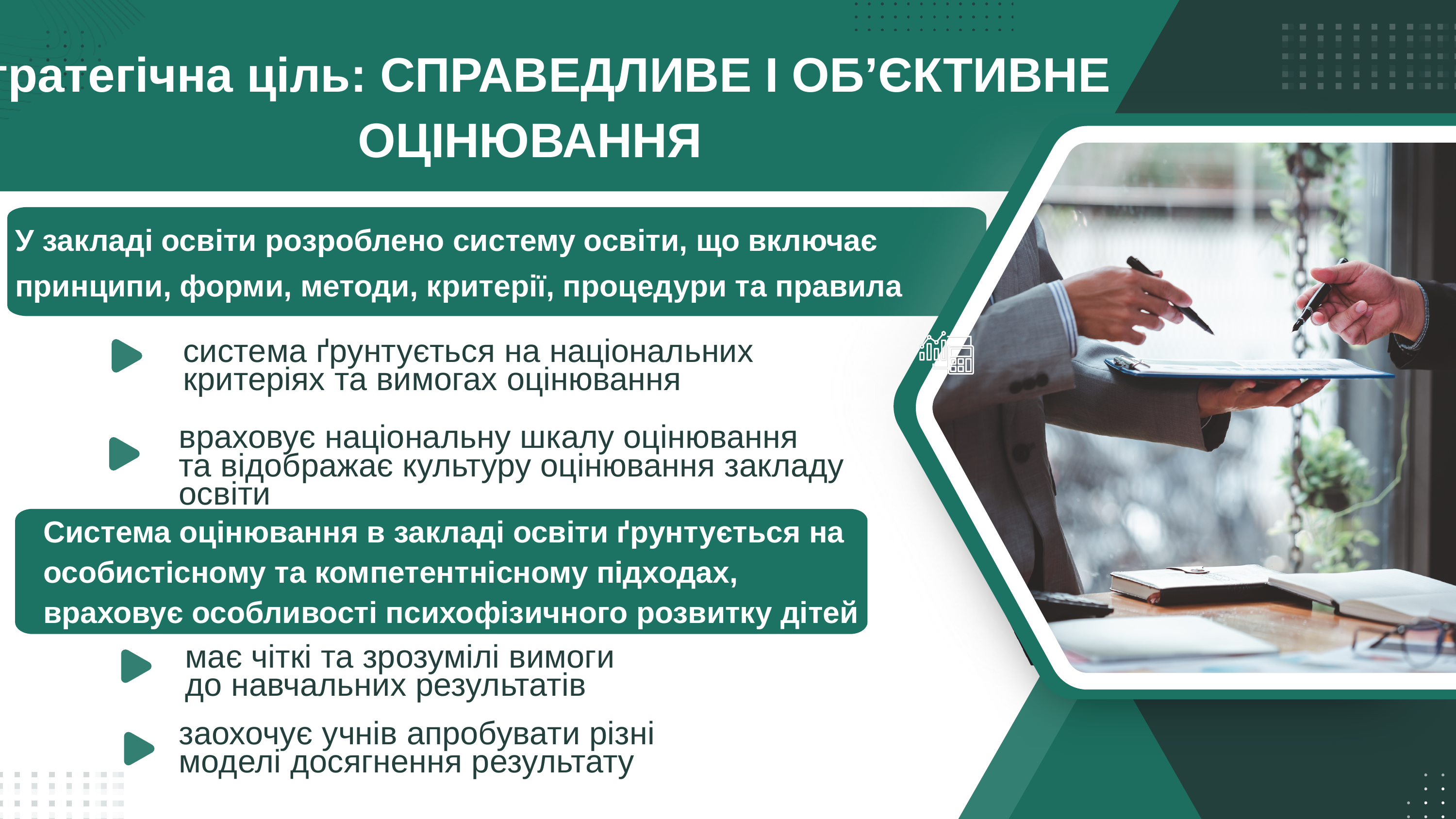

Стратегічна ціль: СПРАВЕДЛИВЕ І ОБ’ЄКТИВНЕ ОЦІНЮВАННЯ

У закладі освіти розроблено систему освіти, що включає принципи, форми, методи, критерії, процедури та правила оцінювання

система ґрунтується на національних критеріях та вимогах оцінювання
враховує національну шкалу оцінювання
та відображає культуру оцінювання закладу освіти

Система оцінювання в закладі освіти ґрунтується на
особистісному та компетентнісному підходах,
враховує особливості психофізичного розвитку дітей

має чіткі та зрозумілі вимоги
до навчальних результатів

заохочує учнів апробувати різні
моделі досягнення результату